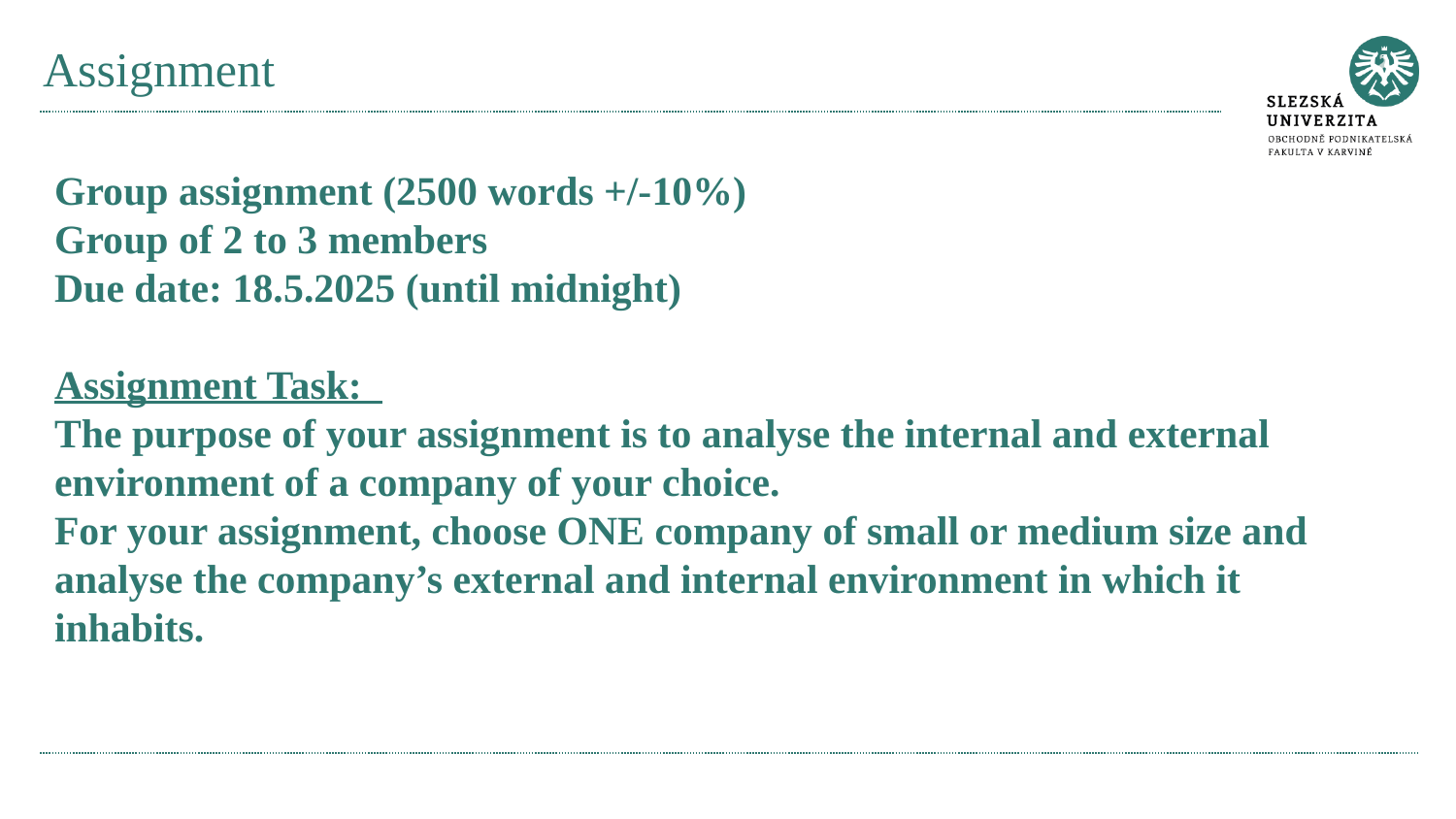

# Assignment
Group assignment (2500 words +/-10%)
Group of 2 to 3 members
Due date: 18.5.2025 (until midnight)

Assignment Task:
The purpose of your assignment is to analyse the internal and external environment of a company of your choice.
For your assignment, choose ONE company of small or medium size and analyse the company’s external and internal environment in which it inhabits.